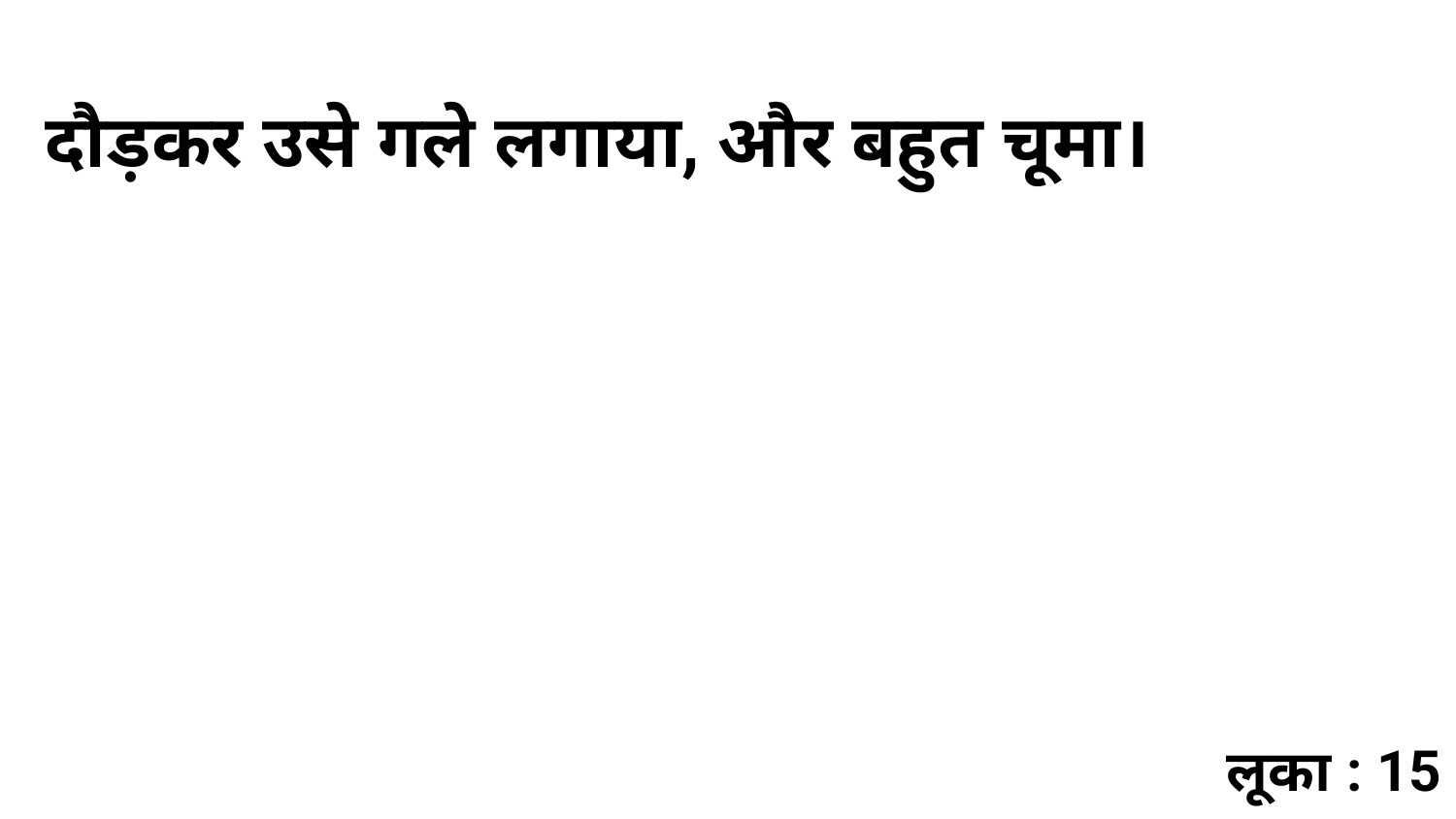

दौड़कर उसे गले लगाया, और बहुत चूमा।
लूका : 15